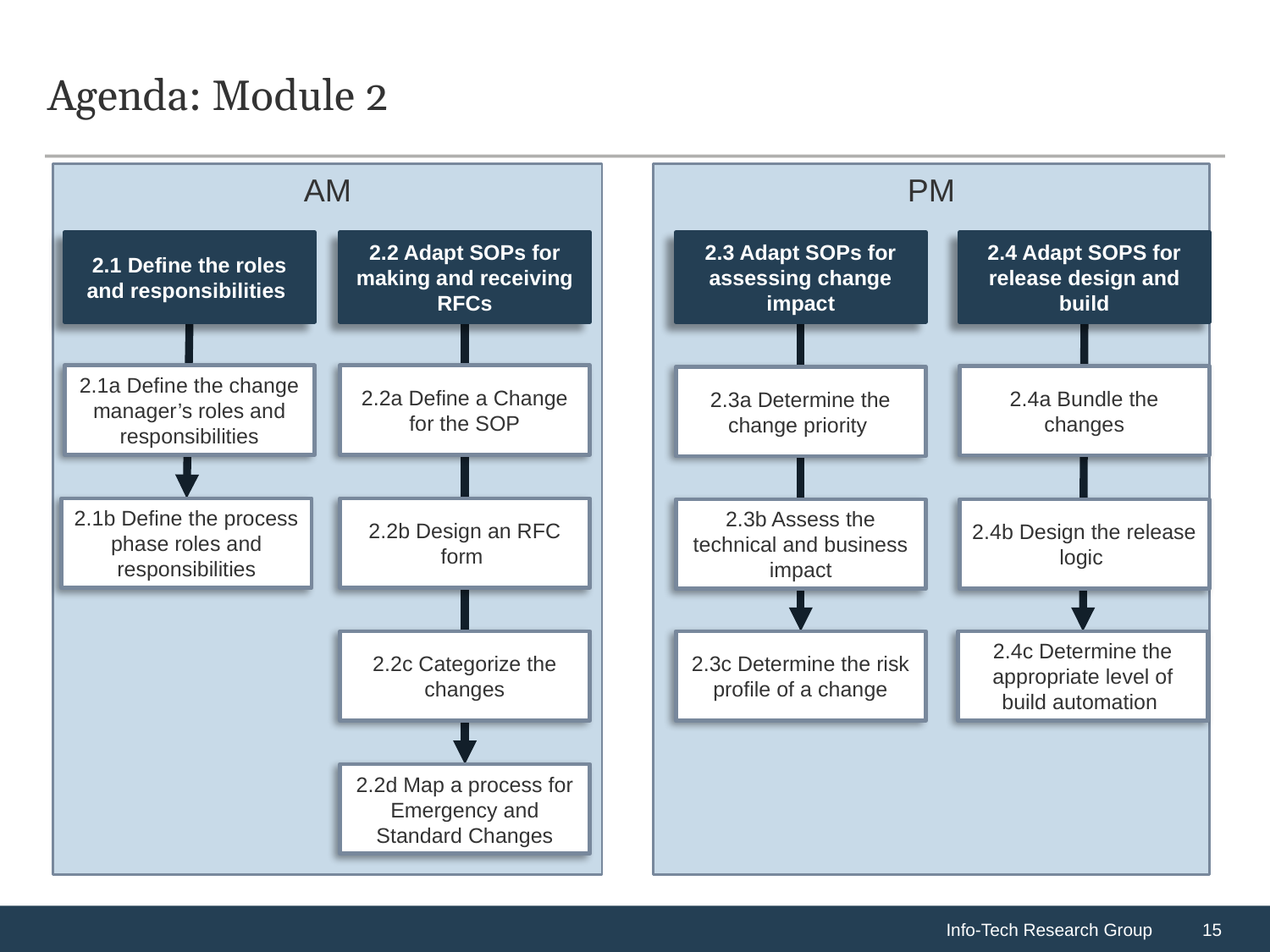

# Agenda: Module 2
2.1 Define the roles and responsibilities
2.2 Adapt SOPs for making and receiving RFCs
2.3 Adapt SOPs for assessing change impact
2.4 Adapt SOPS for release design and build
PM
AM
2.1a Define the change manager’s roles and responsibilities
2.2a Define a Change for the SOP
2.4a Bundle the changes
2.3a Determine the change priority
2.1b Define the process phase roles and responsibilities
2.2b Design an RFC form
2.3b Assess the technical and business impact
2.4b Design the release logic
2.2c Categorize the changes
2.3c Determine the risk profile of a change
2.4c Determine the appropriate level of build automation
2.2d Map a process for Emergency and Standard Changes